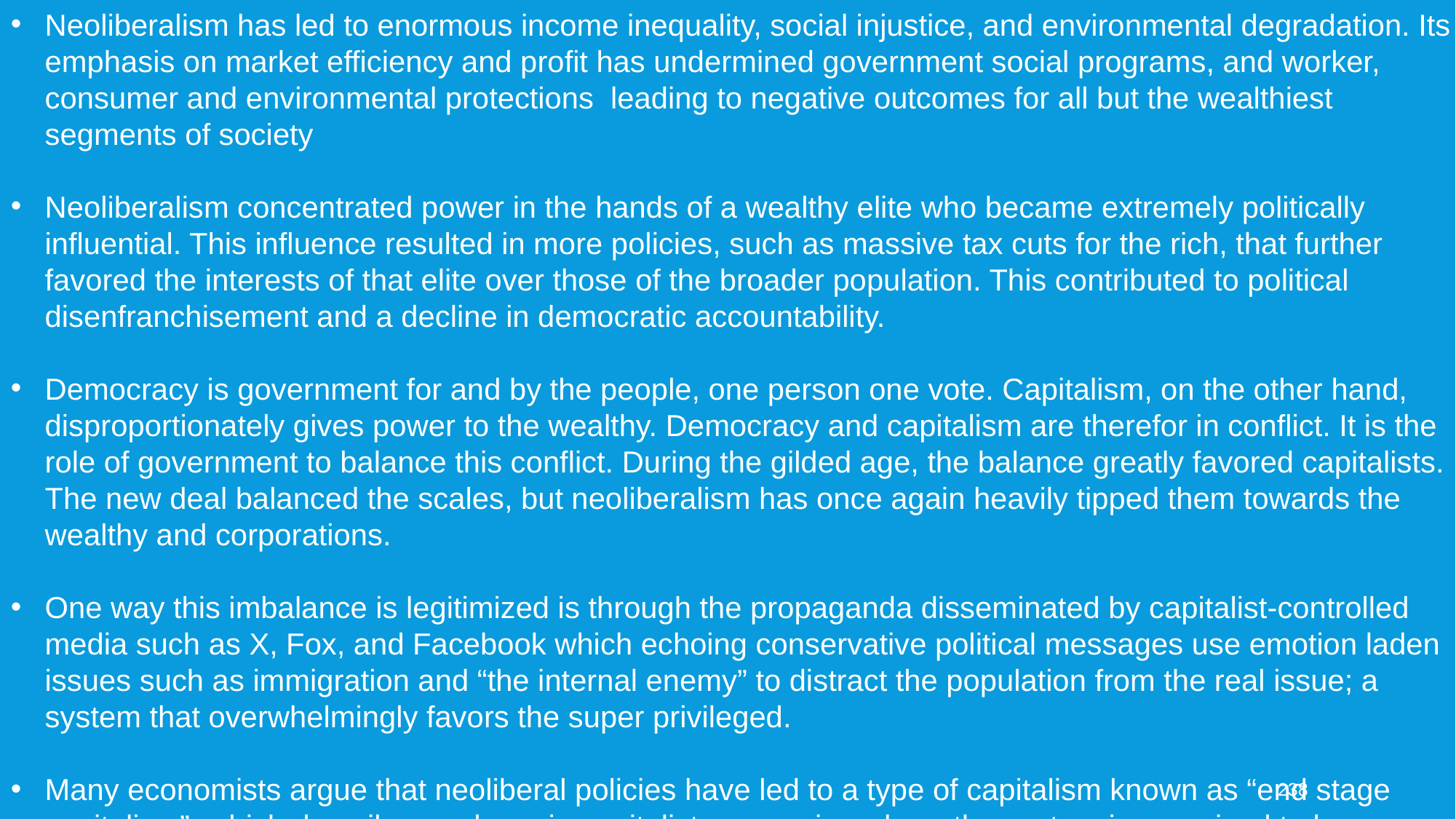

Neoliberalism has led to enormous income inequality, social injustice, and environmental degradation. Its emphasis on market efficiency and profit has undermined government social programs, and worker, consumer and environmental protections  leading to negative outcomes for all but the wealthiest segments of society

Neoliberalism concentrated power in the hands of a wealthy elite who became extremely politically influential. This influence resulted in more policies, such as massive tax cuts for the rich, that further favored the interests of that elite over those of the broader population. This contributed to political disenfranchisement and a decline in democratic accountability.

Democracy is government for and by the people, one person one vote. Capitalism, on the other hand, disproportionately gives power to the wealthy. Democracy and capitalism are therefor in conflict. It is the role of government to balance this conflict. During the gilded age, the balance greatly favored capitalists. The new deal balanced the scales, but neoliberalism has once again heavily tipped them towards the wealthy and corporations.

One way this imbalance is legitimized is through the propaganda disseminated by capitalist-controlled media such as X, Fox, and Facebook which echoing conservative political messages use emotion laden issues such as immigration and “the internal enemy” to distract the population from the real issue; a system that overwhelmingly favors the super privileged.

Many economists argue that neoliberal policies have led to a type of capitalism known as “end stage capitalism”, which describes a phase in capitalist economies where the system is perceived to be reaching its limits or is experiencing significant dysfunction.

238